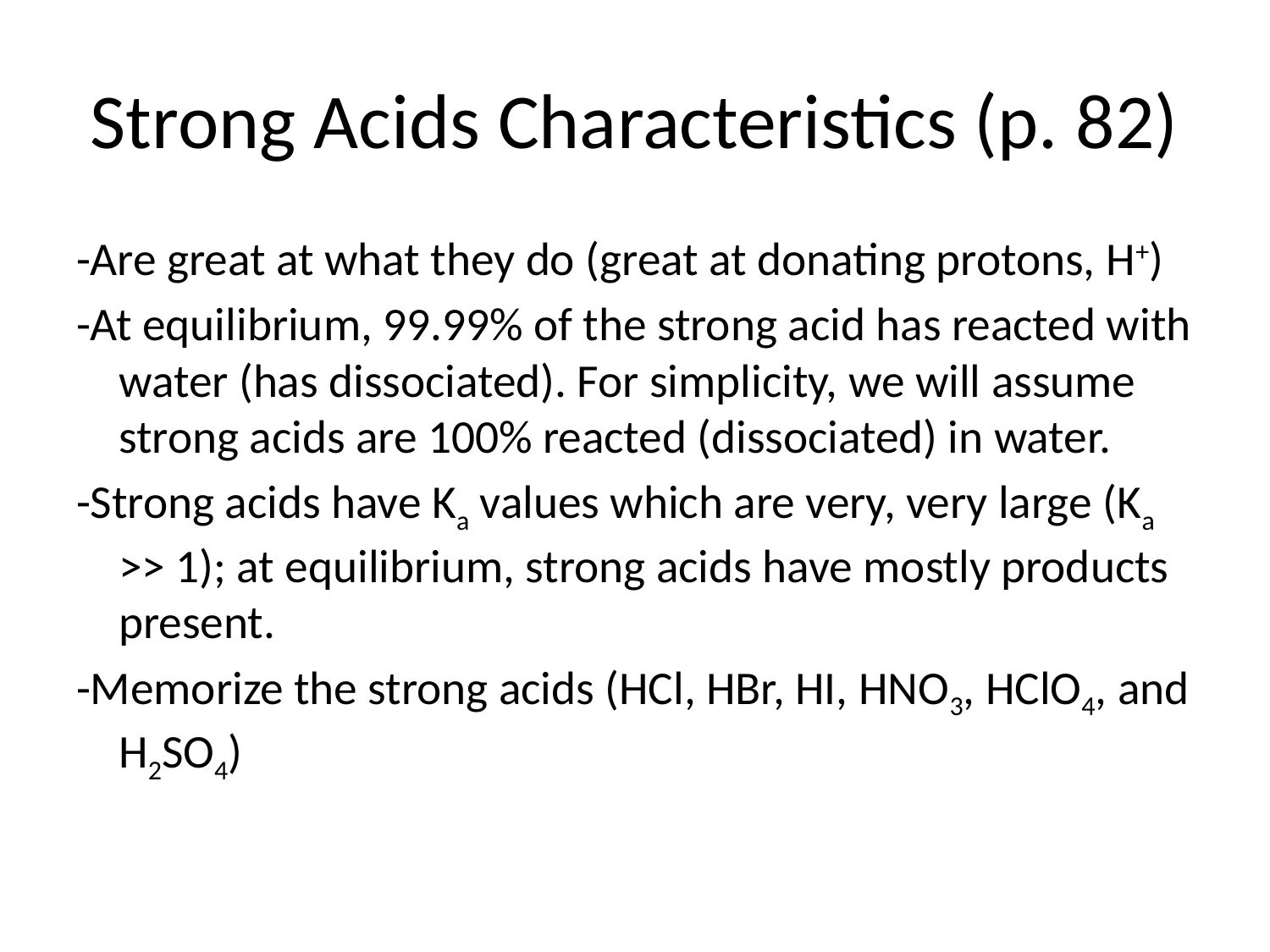

# Strong Acids Characteristics (p. 82)
-Are great at what they do (great at donating protons, H+)
-At equilibrium, 99.99% of the strong acid has reacted with water (has dissociated). For simplicity, we will assume strong acids are 100% reacted (dissociated) in water.
-Strong acids have Ka values which are very, very large (Ka >> 1); at equilibrium, strong acids have mostly products present.
-Memorize the strong acids (HCl, HBr, HI, HNO3, HClO4, and H2SO4)